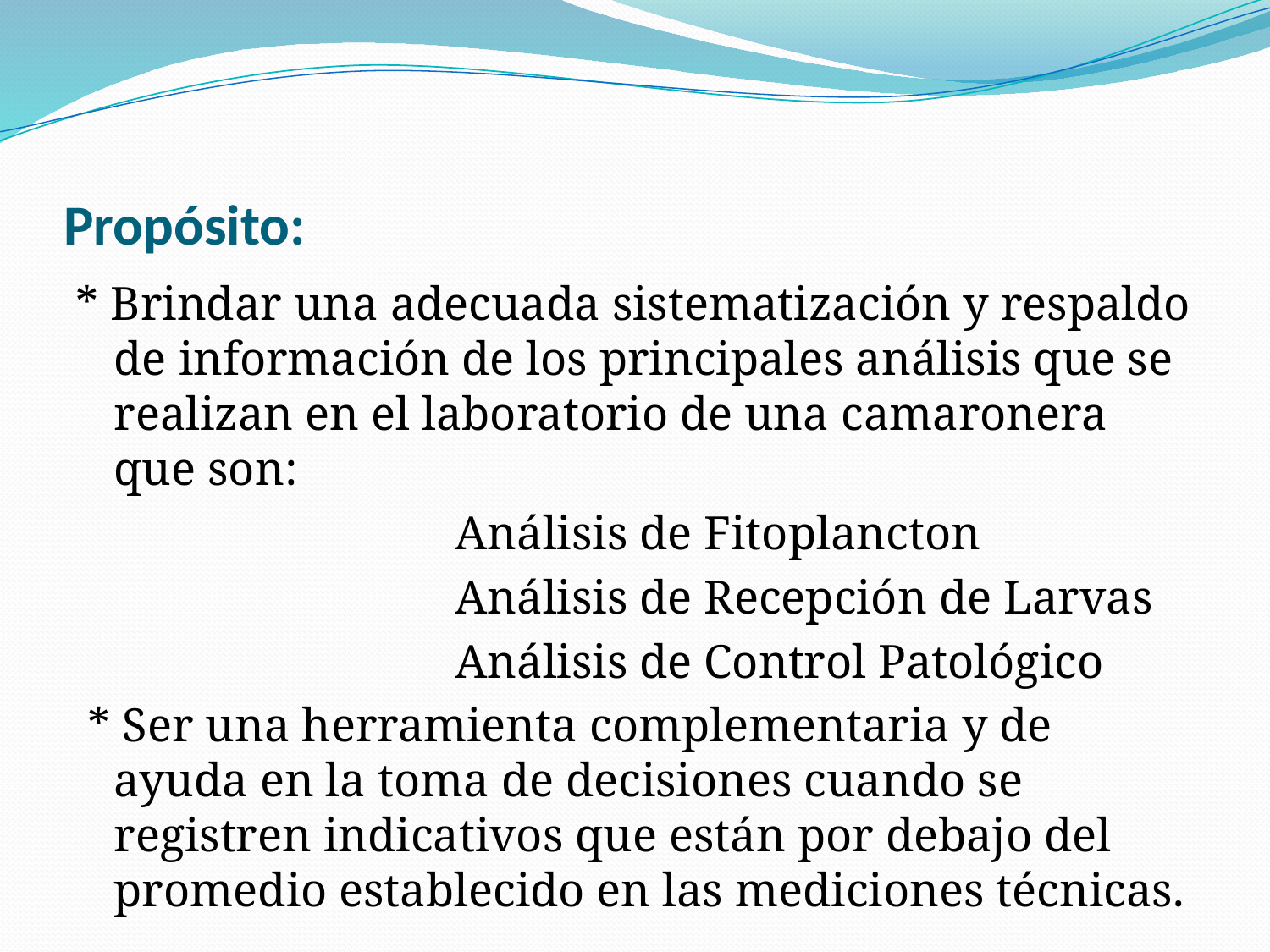

# Propósito:
* Brindar una adecuada sistematización y respaldo de información de los principales análisis que se realizan en el laboratorio de una camaronera que son:
                                Análisis de Fitoplancton
                                Análisis de Recepción de Larvas
                                Análisis de Control Patológico
 * Ser una herramienta complementaria y de ayuda en la toma de decisiones cuando se registren indicativos que están por debajo del promedio establecido en las mediciones técnicas.